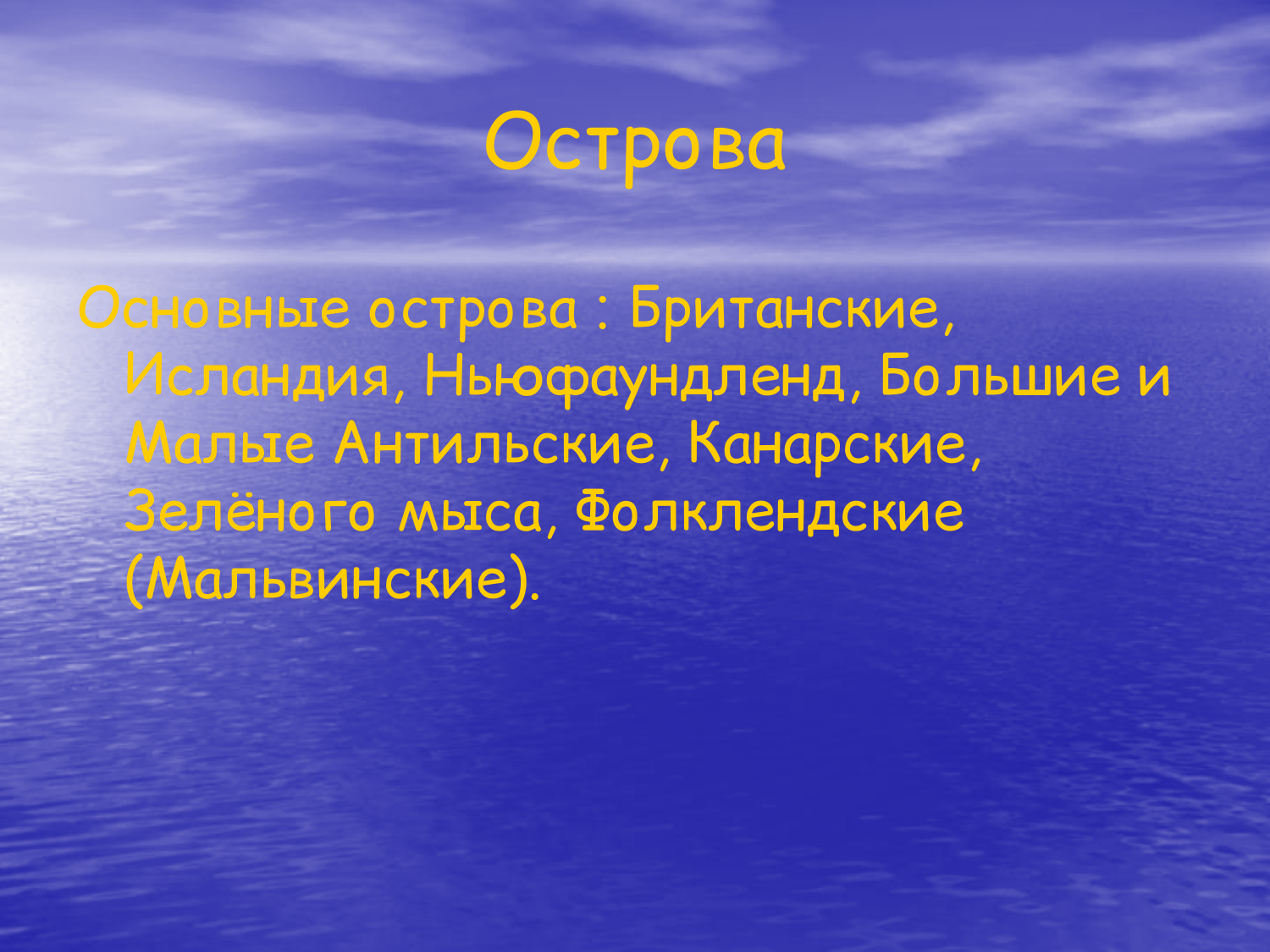

# Острова
Основные острова : Британские, Исландия, Ньюфаундленд, Большие и Малые Антильские, Канарские, Зелёного мыса, Фолклендские (Мальвинские).